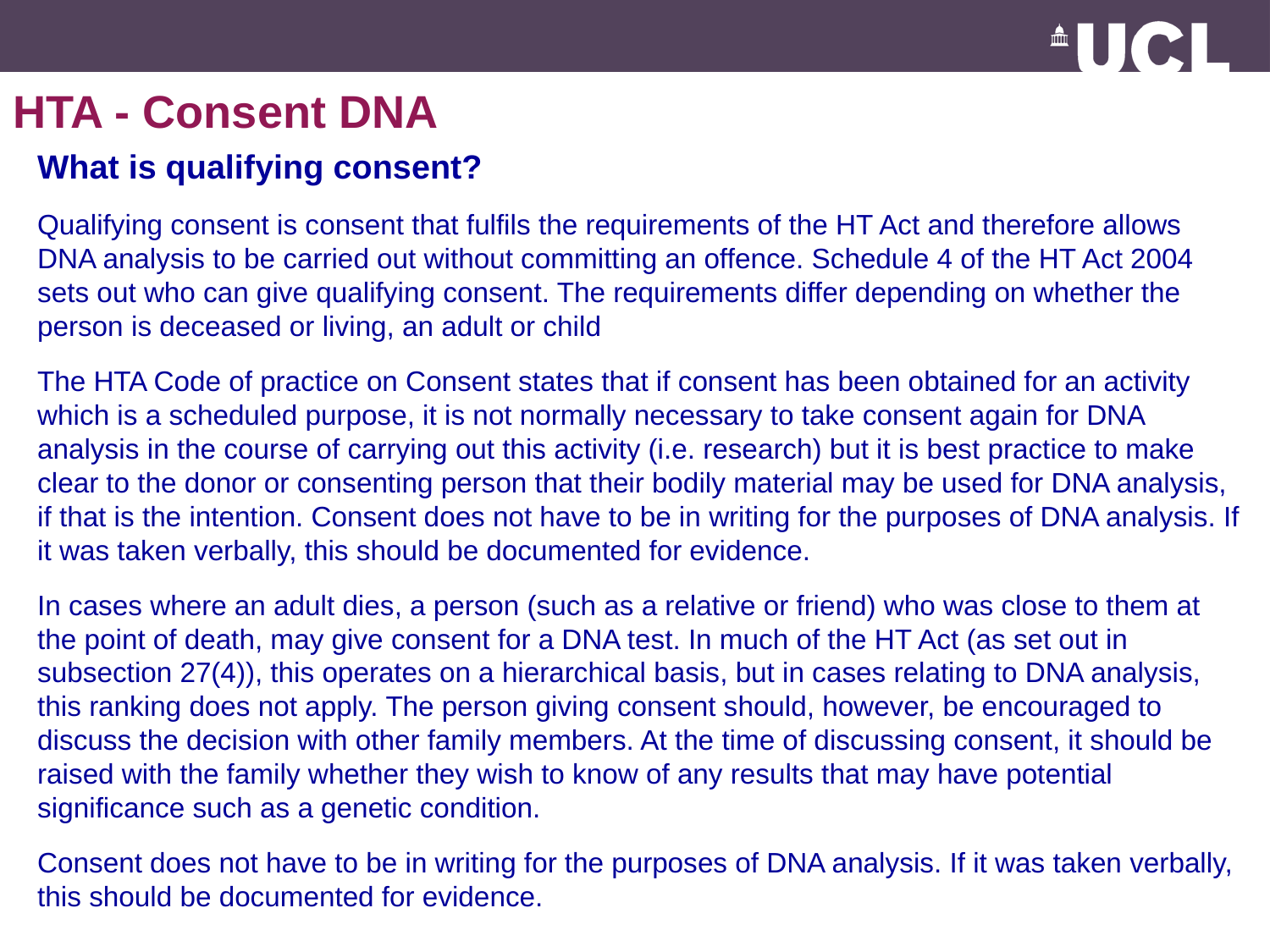

HTA - Consent DNA
What is qualifying consent?

Qualifying consent is consent that fulfils the requirements of the HT Act and therefore allows DNA analysis to be carried out without committing an offence. Schedule 4 of the HT Act 2004 sets out who can give qualifying consent. The requirements differ depending on whether the person is deceased or living, an adult or child

The HTA Code of practice on Consent states that if consent has been obtained for an activity which is a scheduled purpose, it is not normally necessary to take consent again for DNA analysis in the course of carrying out this activity (i.e. research) but it is best practice to make clear to the donor or consenting person that their bodily material may be used for DNA analysis, if that is the intention. Consent does not have to be in writing for the purposes of DNA analysis. If it was taken verbally, this should be documented for evidence.

In cases where an adult dies, a person (such as a relative or friend) who was close to them at the point of death, may give consent for a DNA test. In much of the HT Act (as set out in subsection 27(4)), this operates on a hierarchical basis, but in cases relating to DNA analysis, this ranking does not apply. The person giving consent should, however, be encouraged to discuss the decision with other family members. At the time of discussing consent, it should be raised with the family whether they wish to know of any results that may have potential significance such as a genetic condition.

Consent does not have to be in writing for the purposes of DNA analysis. If it was taken verbally, this should be documented for evidence.